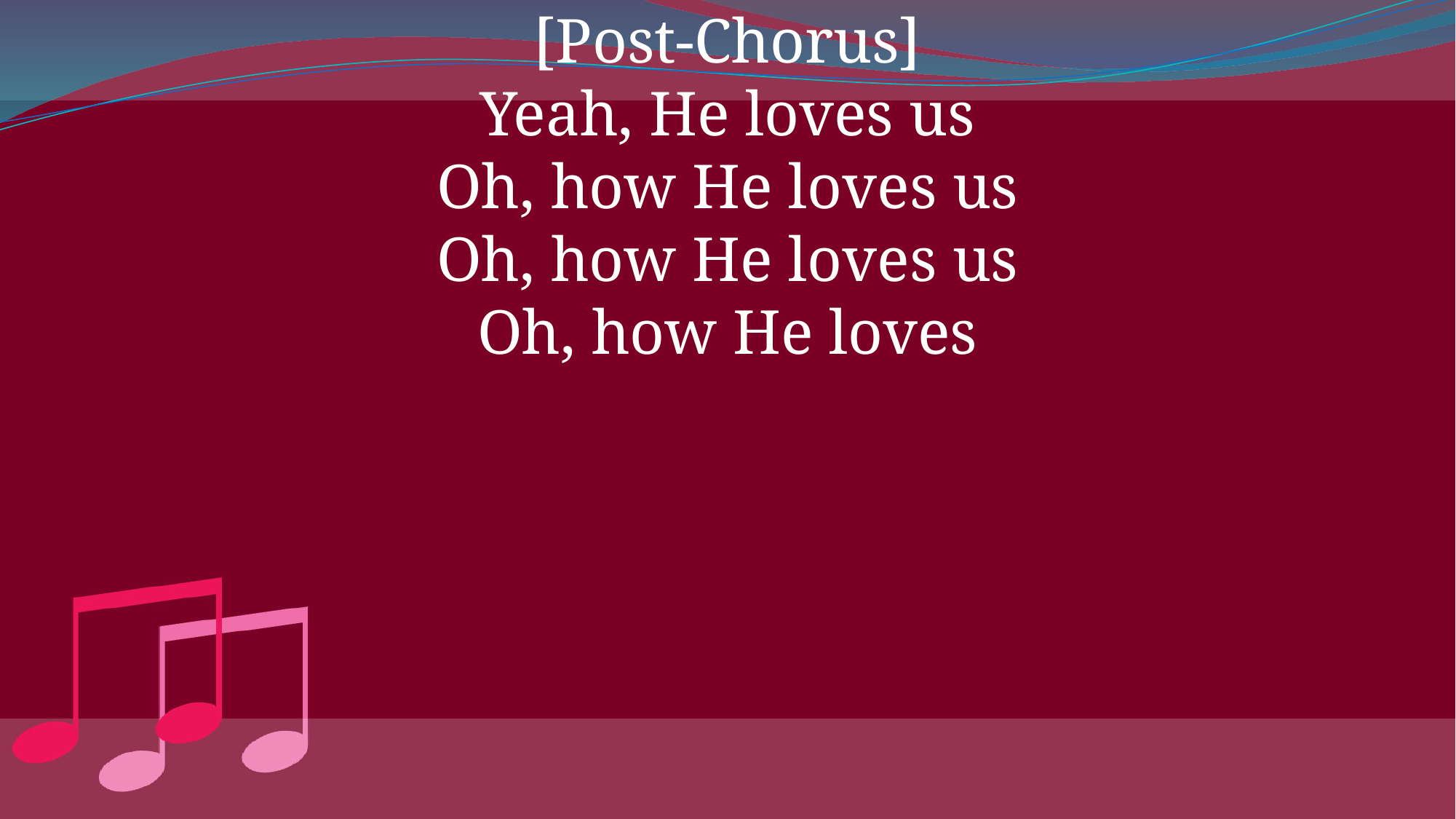

[Post-Chorus]
Yeah, He loves us
Oh, how He loves us
Oh, how He loves us
Oh, how He loves